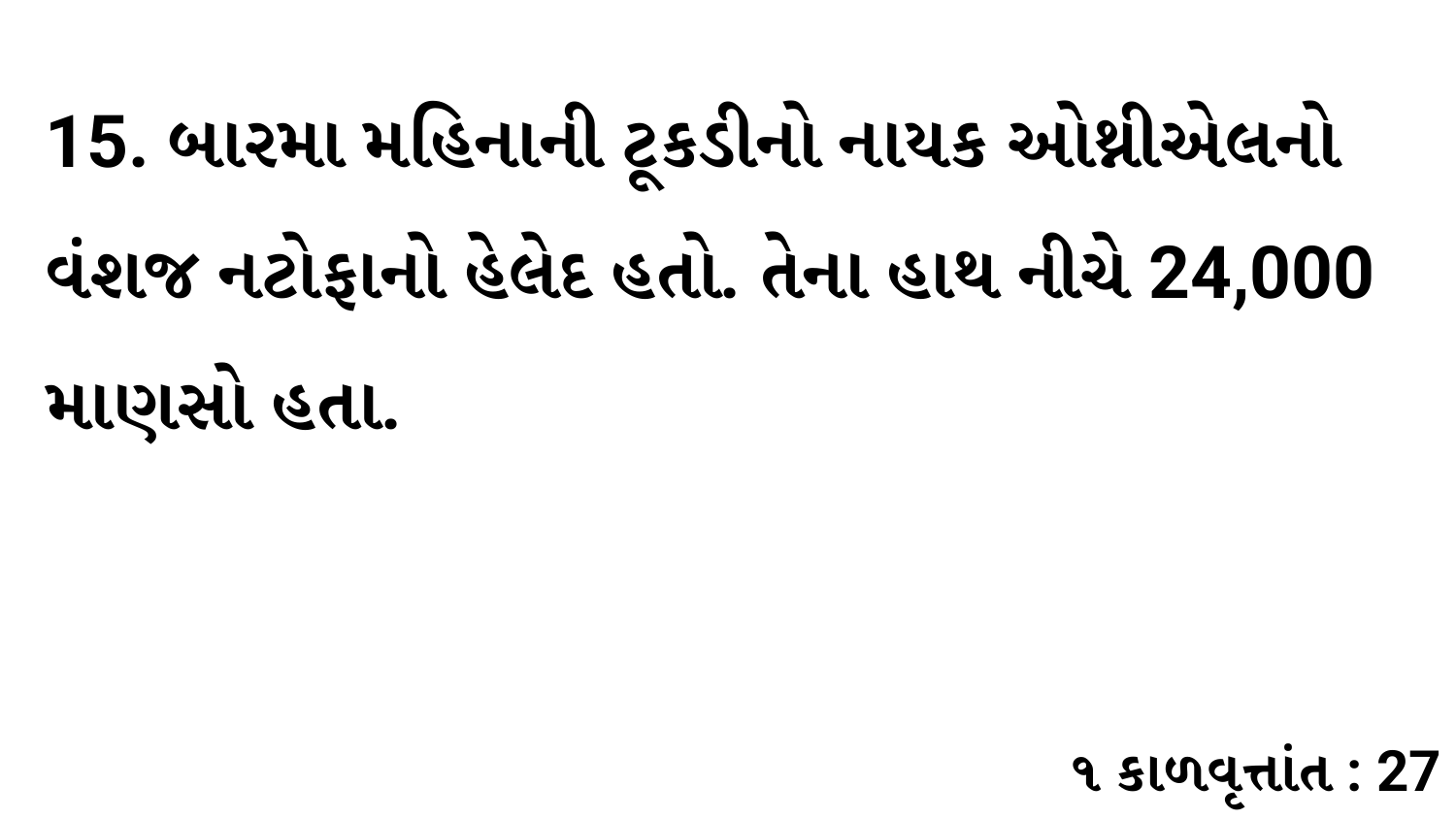

15. બારમા મહિનાની ટૂકડીનો નાયક ઓથ્નીએલનો વંશજ નટોફાનો હેલેદ હતો. તેના હાથ નીચે 24,000 માણસો હતા.
૧ કાળવૃત્તાંત : 27